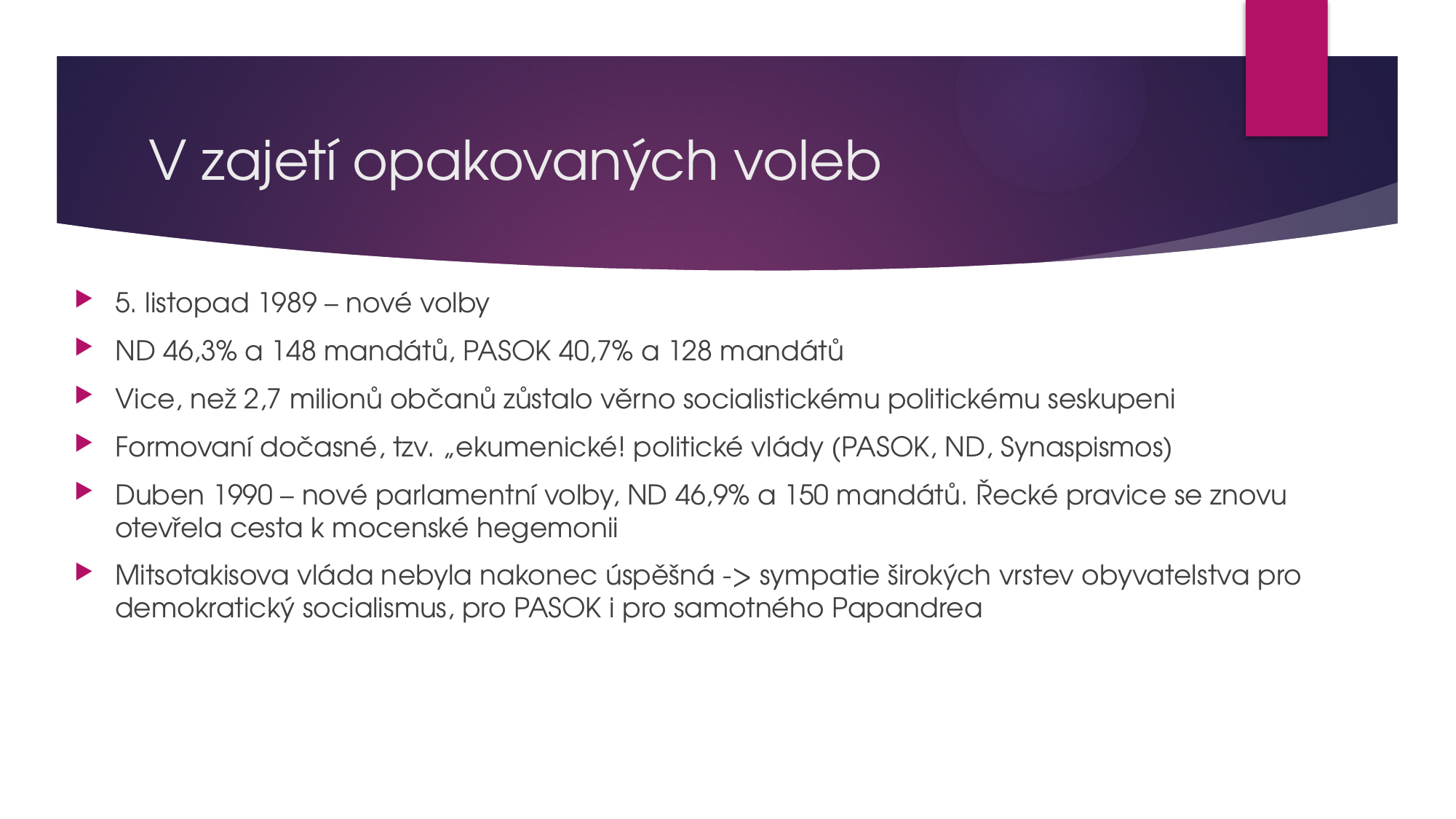

# V zajetí opakovaných voleb
5. listopad 1989 – nové volby
ND 46,3% a 148 mandátů, PASOK 40,7% a 128 mandátů
Vice, než 2,7 milionů občanů zůstalo věrno socialistickému politickému seskupeni
Formovaní dočasné, tzv. „ekumenické! politické vlády (PASOK, ND, Synaspismos)
Duben 1990 – nové parlamentní volby, ND 46,9% a 150 mandátů. Řecké pravice se znovu otevřela cesta k mocenské hegemonii
Mitsotakisova vláda nebyla nakonec úspěšná -> sympatie širokých vrstev obyvatelstva pro demokratický socialismus, pro PASOK i pro samotného Papandrea